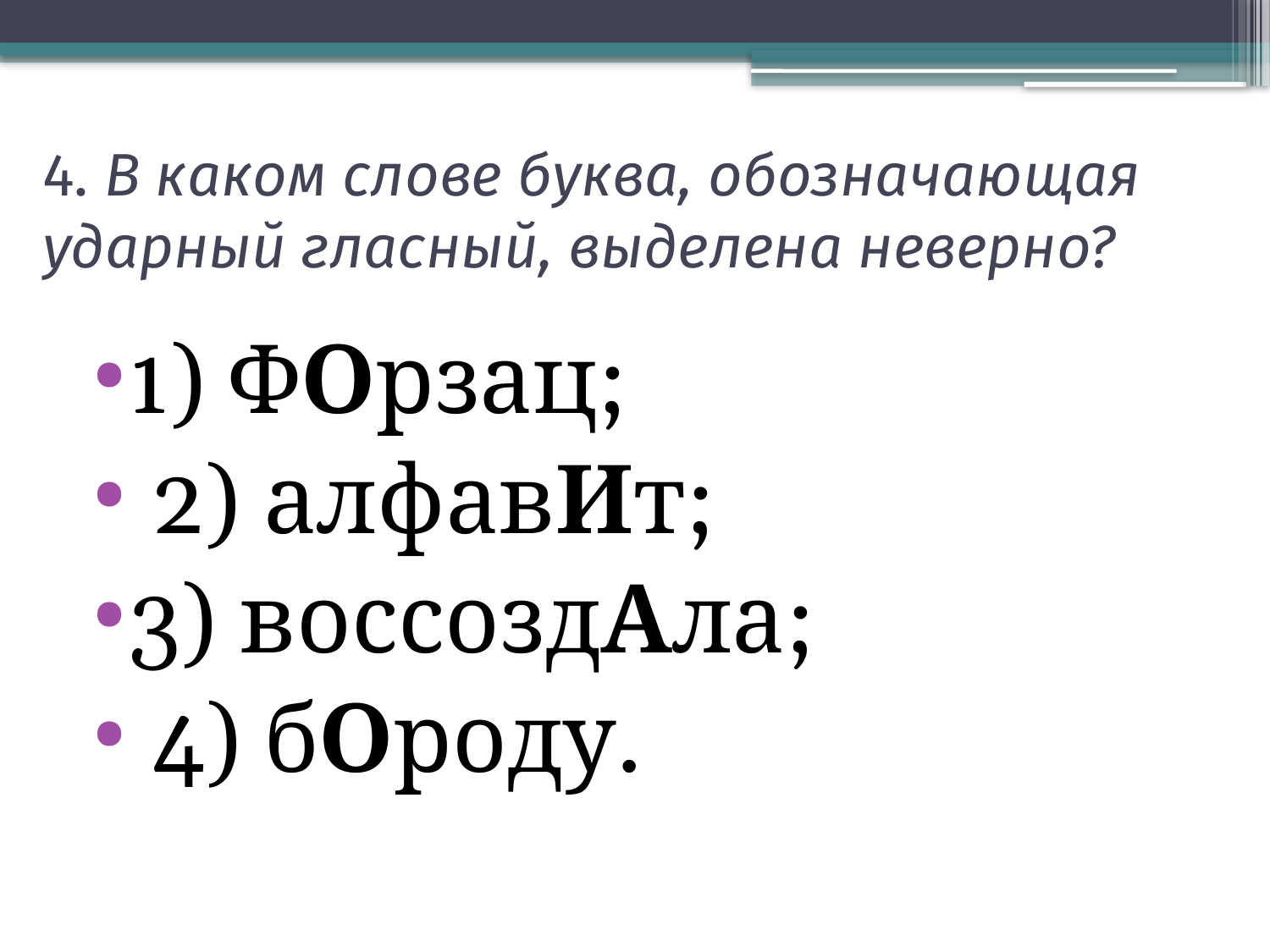

# 4. В каком слове буква, обозначающая ударный гласный, выделена неверно?
1) ФОрзац;
 2) алфавИт;
3) воссоздАла;
 4) бОроду.